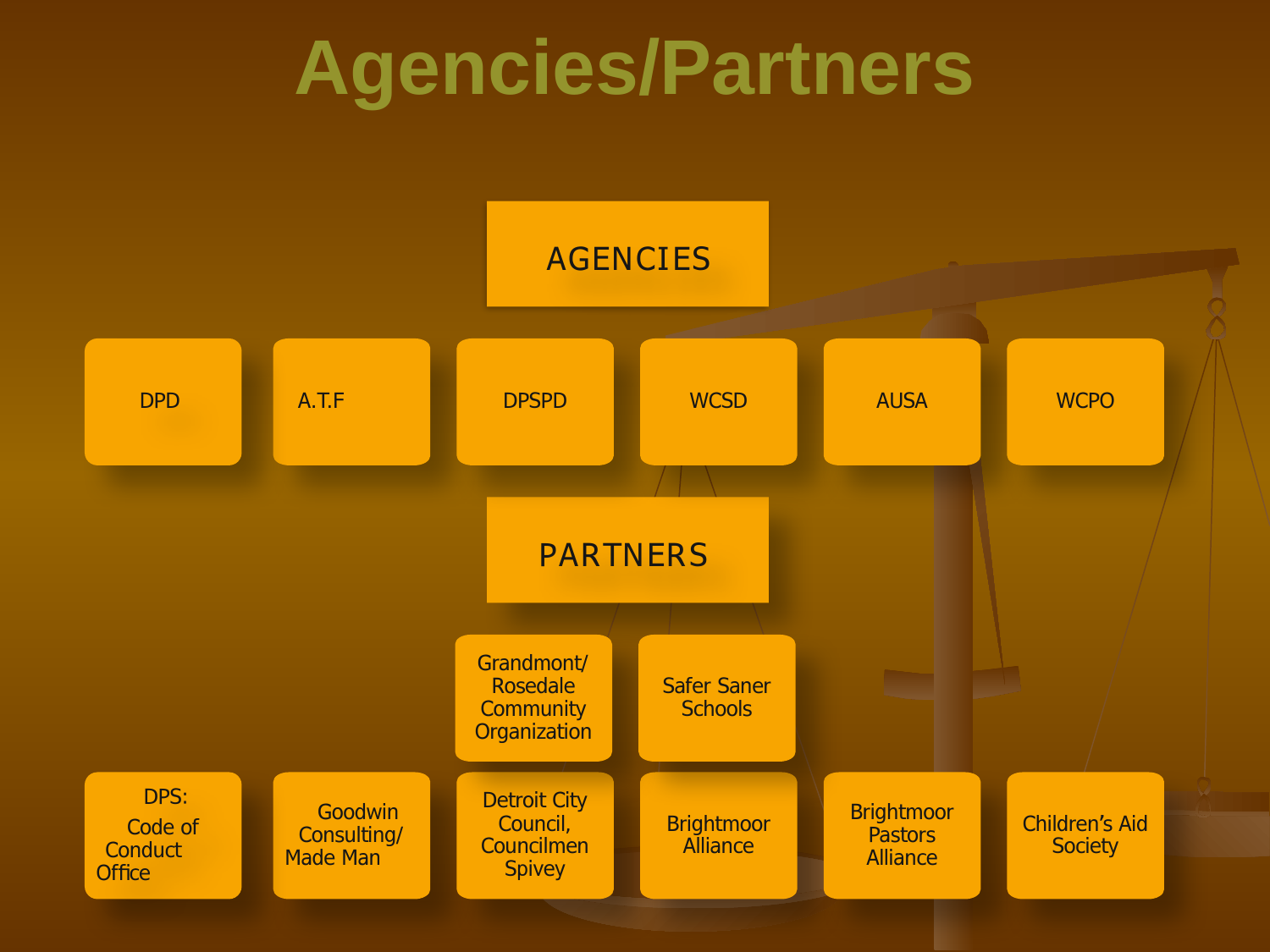

# Agencies/Partners

DPD
  A.T.F
DPSPD
WCSD
AUSA
WCPO
AGENCIES
AGENCIES

Grandmont/ Rosedale Community Organization
Safer Saner Schools

 DPS:
Code of Conduct       Office
  Goodwin Consulting/ Made Man
Detroit City Council, Councilmen Spivey
Brightmoor Alliance
Brightmoor Pastors Alliance
Children’s Aid Society
PARTNERS